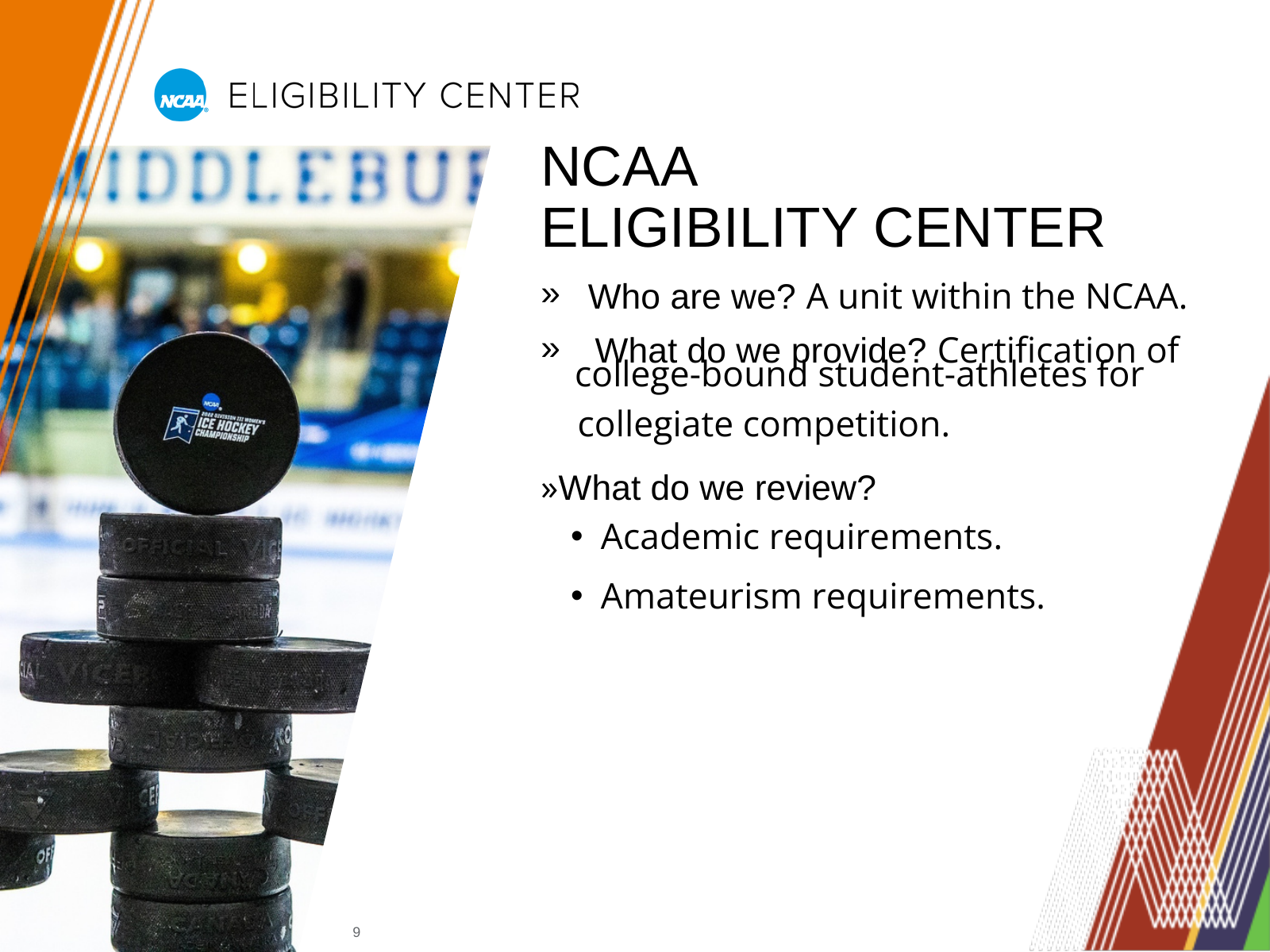

NCAA
ELIGIBILITY CENTER

» »
Who are we? A unit within the NCAA. What do we provide? Certification of
college-bound student-athletes for
    collegiate competition.
»What do we review?
Academic requirements.
Amateurism requirements.

9